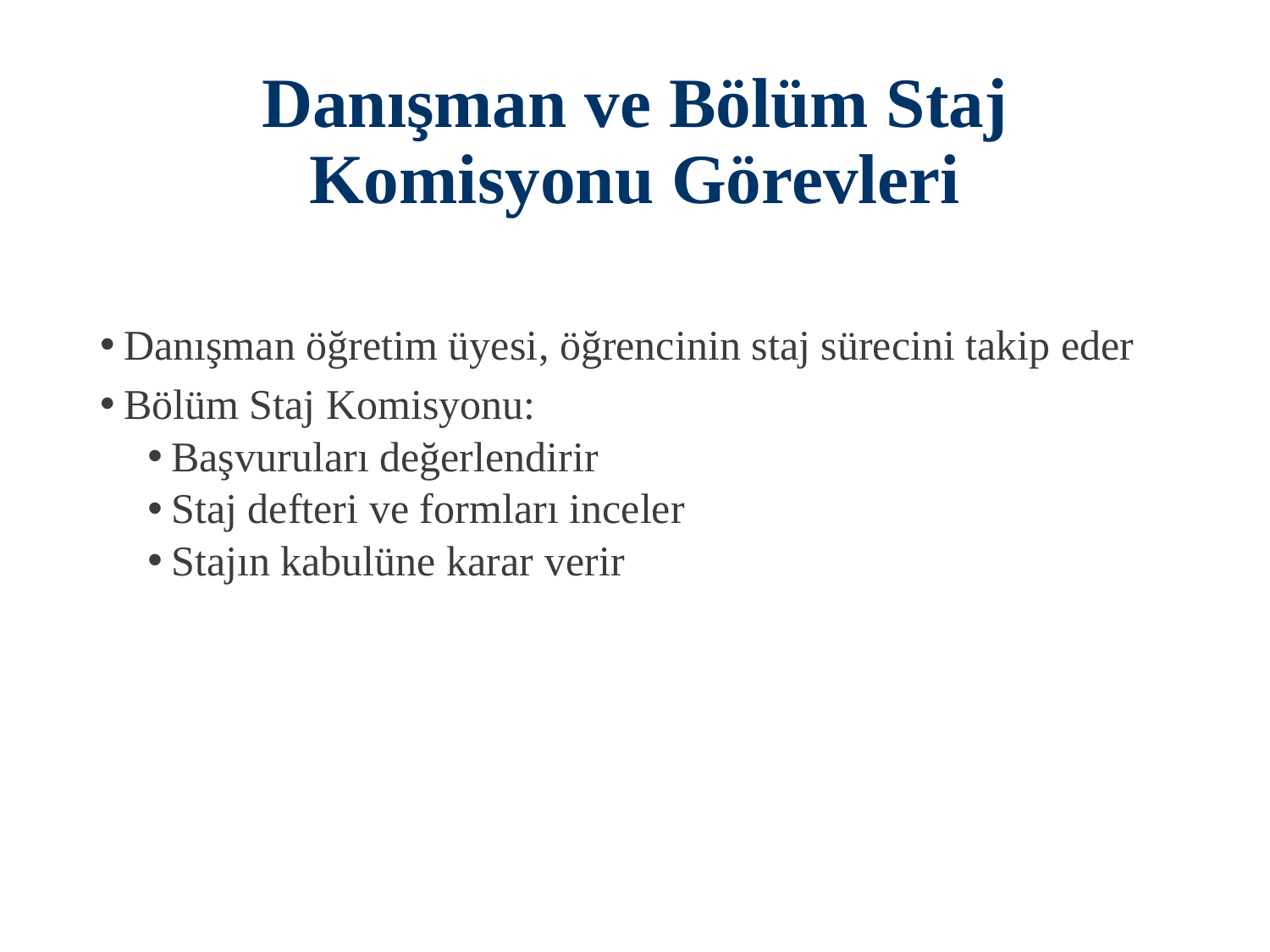

# Danışman ve Bölüm Staj Komisyonu Görevleri

Danışman öğretim üyesi, öğrencinin staj sürecini takip eder
Bölüm Staj Komisyonu:
Başvuruları değerlendirir
Staj defteri ve formları inceler
Stajın kabulüne karar verir